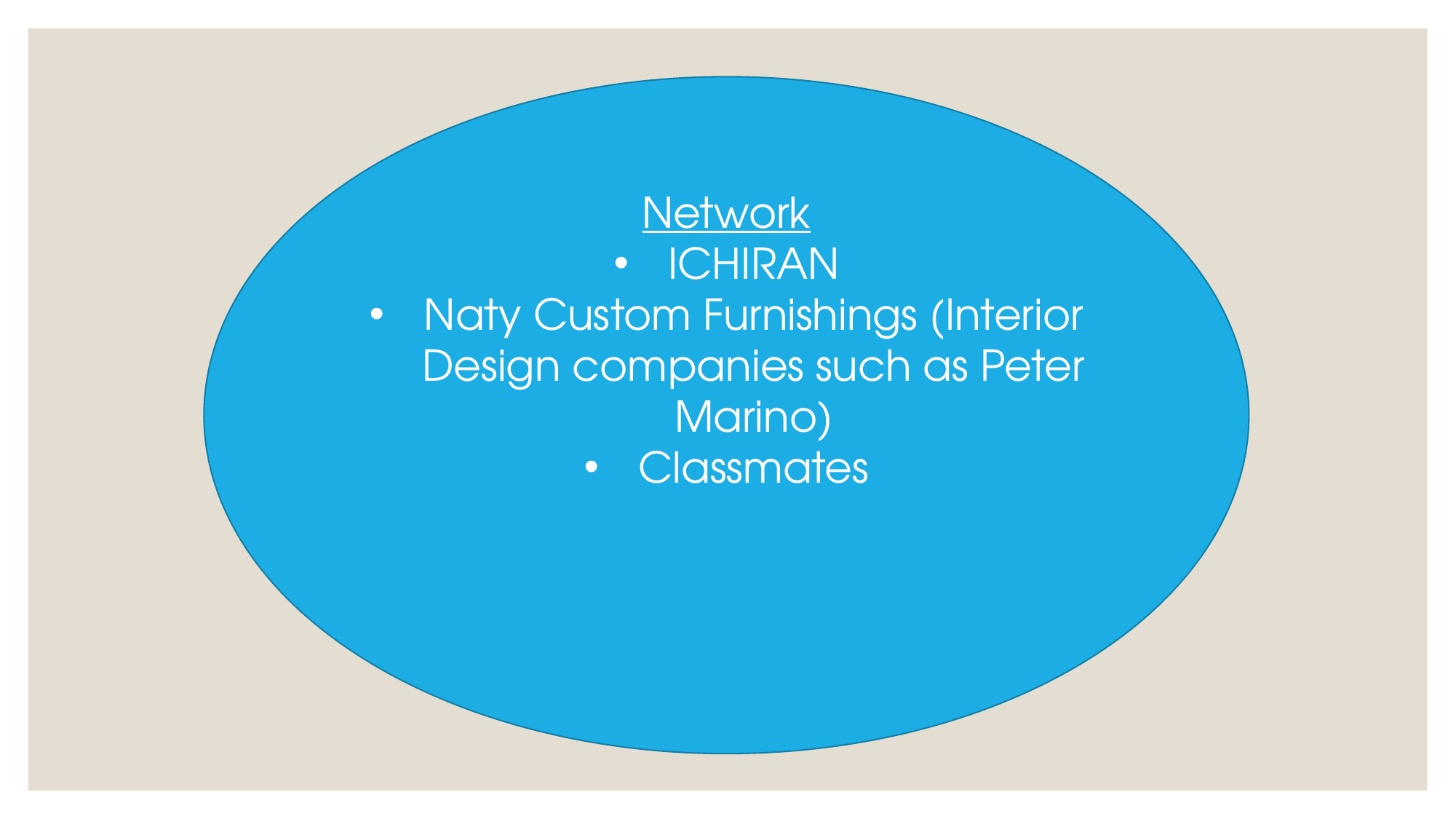

Network
ICHIRAN
Naty Custom Furnishings (Interior Design companies such as Peter Marino)
Classmates